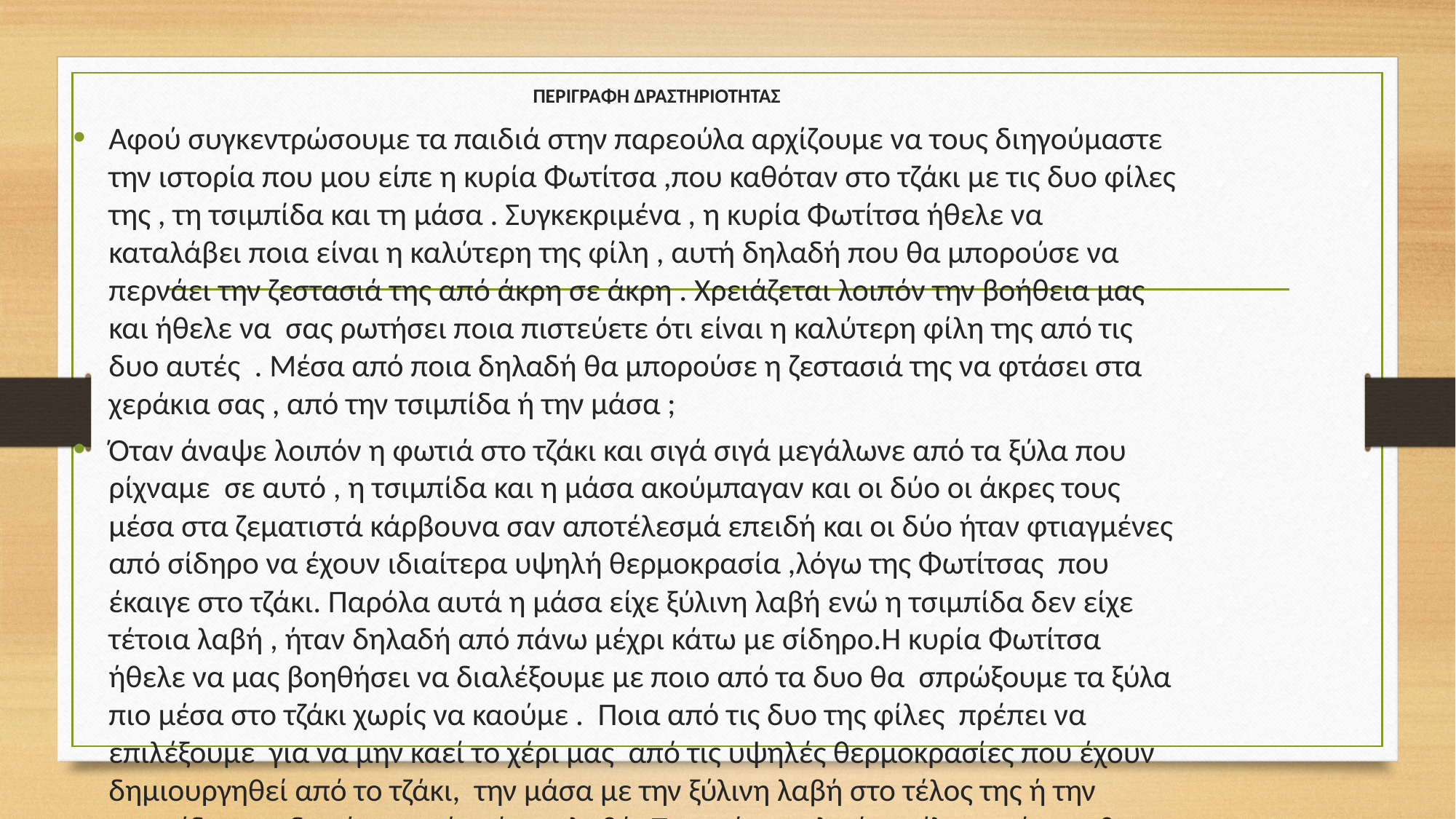

# ΠΕΡΙΓΡΑΦΗ ΔΡΑΣΤΗΡΙΟΤΗΤΑΣ
Αφού συγκεντρώσουμε τα παιδιά στην παρεούλα αρχίζουμε να τους διηγούμαστε την ιστορία που μου είπε η κυρία Φωτίτσα ,που καθόταν στο τζάκι με τις δυο φίλες της , τη τσιμπίδα και τη μάσα . Συγκεκριμένα , η κυρία Φωτίτσα ήθελε να καταλάβει ποια είναι η καλύτερη της φίλη , αυτή δηλαδή που θα μπορούσε να περνάει την ζεστασιά της από άκρη σε άκρη . Χρειάζεται λοιπόν την βοήθεια μας και ήθελε να  σας ρωτήσει ποια πιστεύετε ότι είναι η καλύτερη φίλη της από τις δυο αυτές  . Μέσα από ποια δηλαδή θα μπορούσε η ζεστασιά της να φτάσει στα χεράκια σας , από την τσιμπίδα ή την μάσα ;
Όταν άναψε λοιπόν η φωτιά στο τζάκι και σιγά σιγά μεγάλωνε από τα ξύλα που ρίχναμε  σε αυτό , η τσιμπίδα και η μάσα ακούμπαγαν και οι δύο οι άκρες τους μέσα στα ζεματιστά κάρβουνα σαν αποτέλεσμά επειδή και οι δύο ήταν φτιαγμένες από σίδηρο να έχουν ιδιαίτερα υψηλή θερμοκρασία ,λόγω της Φωτίτσας  που έκαιγε στο τζάκι. Παρόλα αυτά η μάσα είχε ξύλινη λαβή ενώ η τσιμπίδα δεν είχε τέτοια λαβή , ήταν δηλαδή από πάνω μέχρι κάτω με σίδηρο.Η κυρία Φωτίτσα ήθελε να μας βοηθήσει να διαλέξουμε με ποιο από τα δυο θα  σπρώξουμε τα ξύλα πιο μέσα στο τζάκι χωρίς να καούμε .  Ποια από τις δυο της φίλες  πρέπει να επιλέξουμε  για να μην καεί το χέρι μας  από τις υψηλές θερμοκρασίες που έχουν δημιουργηθεί από το τζάκι,  την μάσα με την ξύλινη λαβή στο τέλος της ή την τσιμπίδα που δεν έχει καμία τέτοια λαβή; Ποια είναι τελικά η φίλη αυτή που θα μας κρατήσει ασφαλείς ; Ύστερα δείχνουμε τις φωτογραφίες των αντικειμένων στα παιδιά για να μπορέσουν να καταλάβουν πλήρως αυτό που έχουμε αναφέρει παραπάνω και καταγράφουμε τις απόψεις τους μια προς μια.